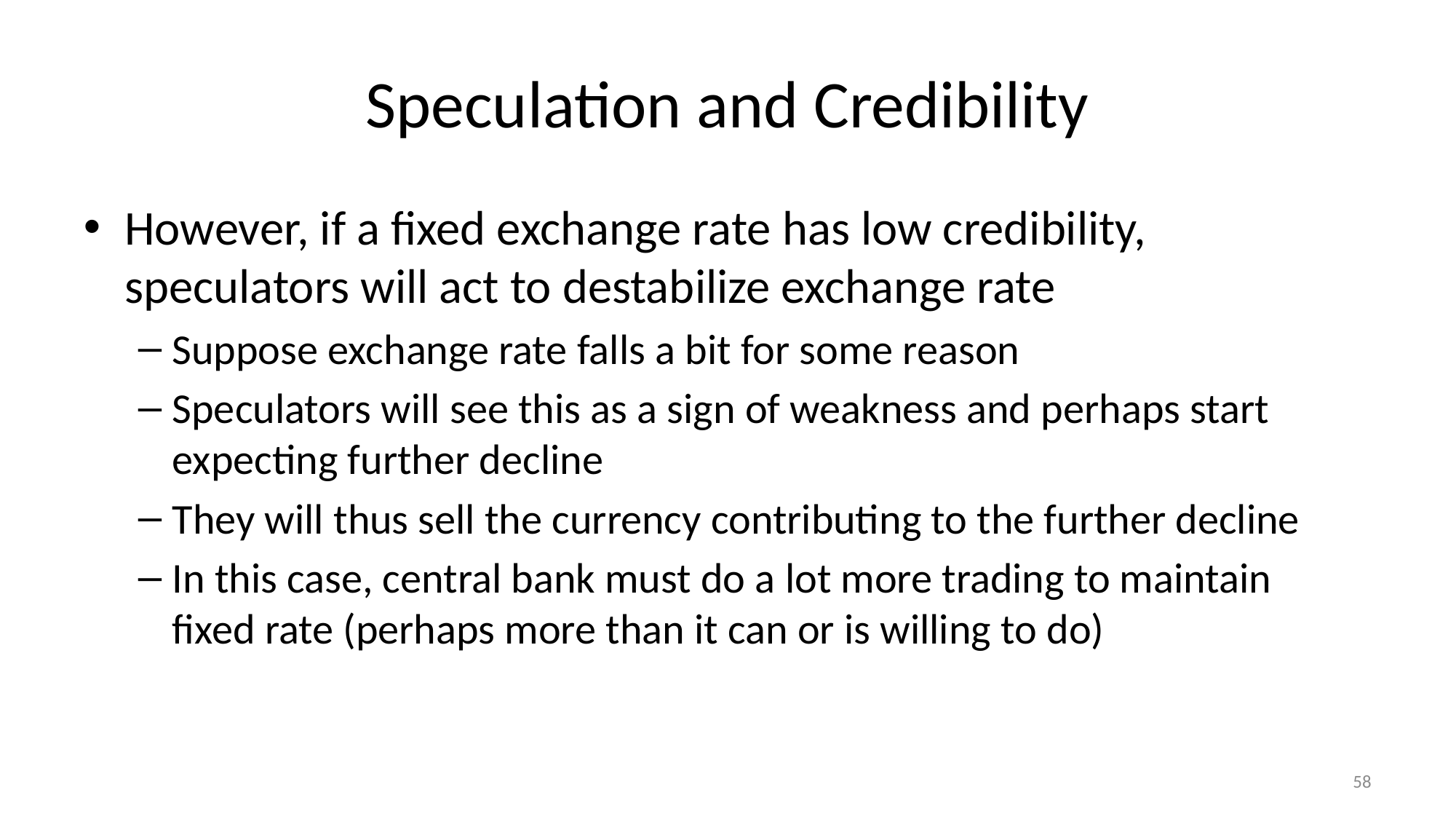

# Speculation and Credibility
However, if a fixed exchange rate has low credibility, speculators will act to destabilize exchange rate
Suppose exchange rate falls a bit for some reason
Speculators will see this as a sign of weakness and perhaps start expecting further decline
They will thus sell the currency contributing to the further decline
In this case, central bank must do a lot more trading to maintain
fixed rate (perhaps more than it can or is willing to do)

58